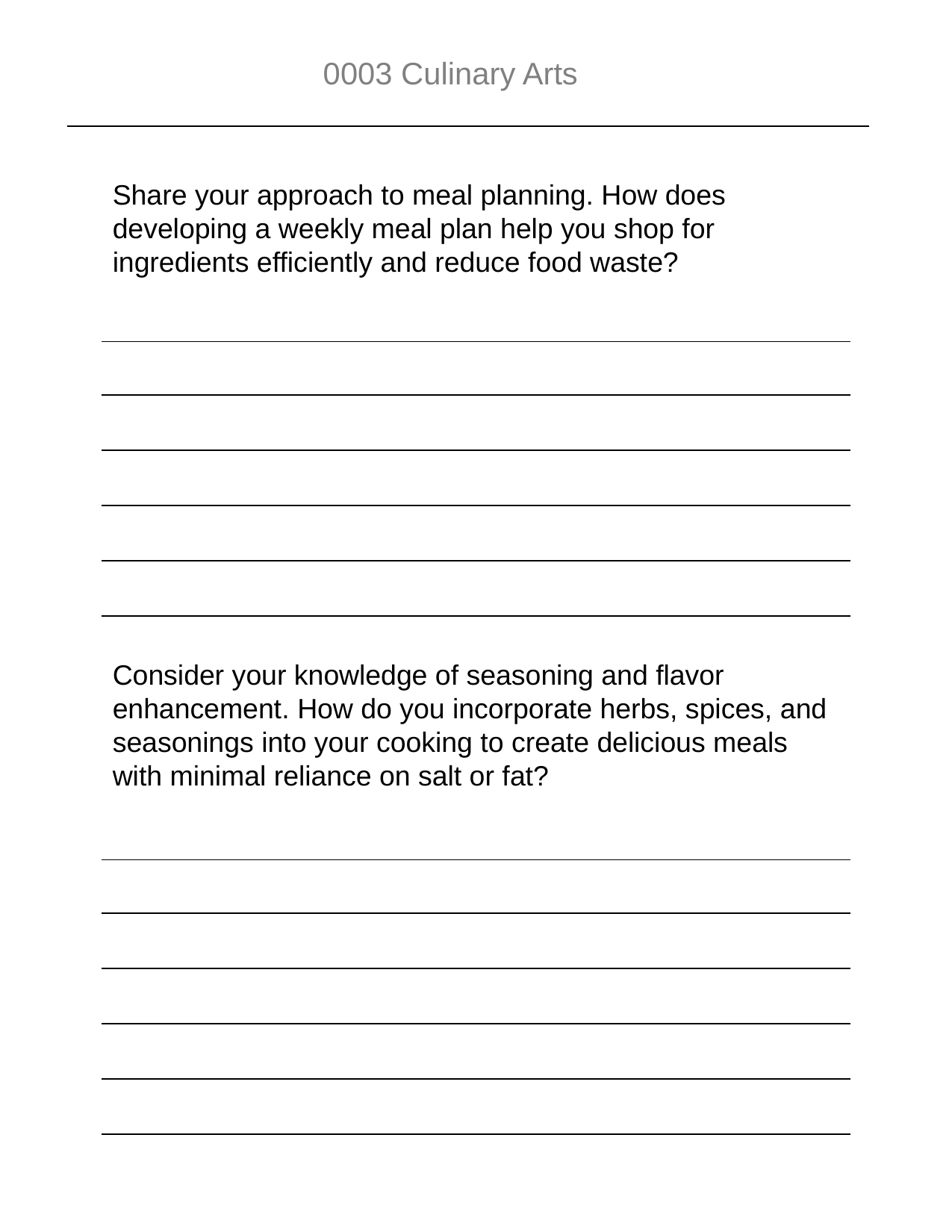

0003 Culinary Arts
Share your approach to meal planning. How does developing a weekly meal plan help you shop for ingredients efficiently and reduce food waste?
|  |
| --- |
|  |
|  |
|  |
|  |
Consider your knowledge of seasoning and flavor enhancement. How do you incorporate herbs, spices, and seasonings into your cooking to create delicious meals with minimal reliance on salt or fat?
|  |
| --- |
|  |
|  |
|  |
|  |